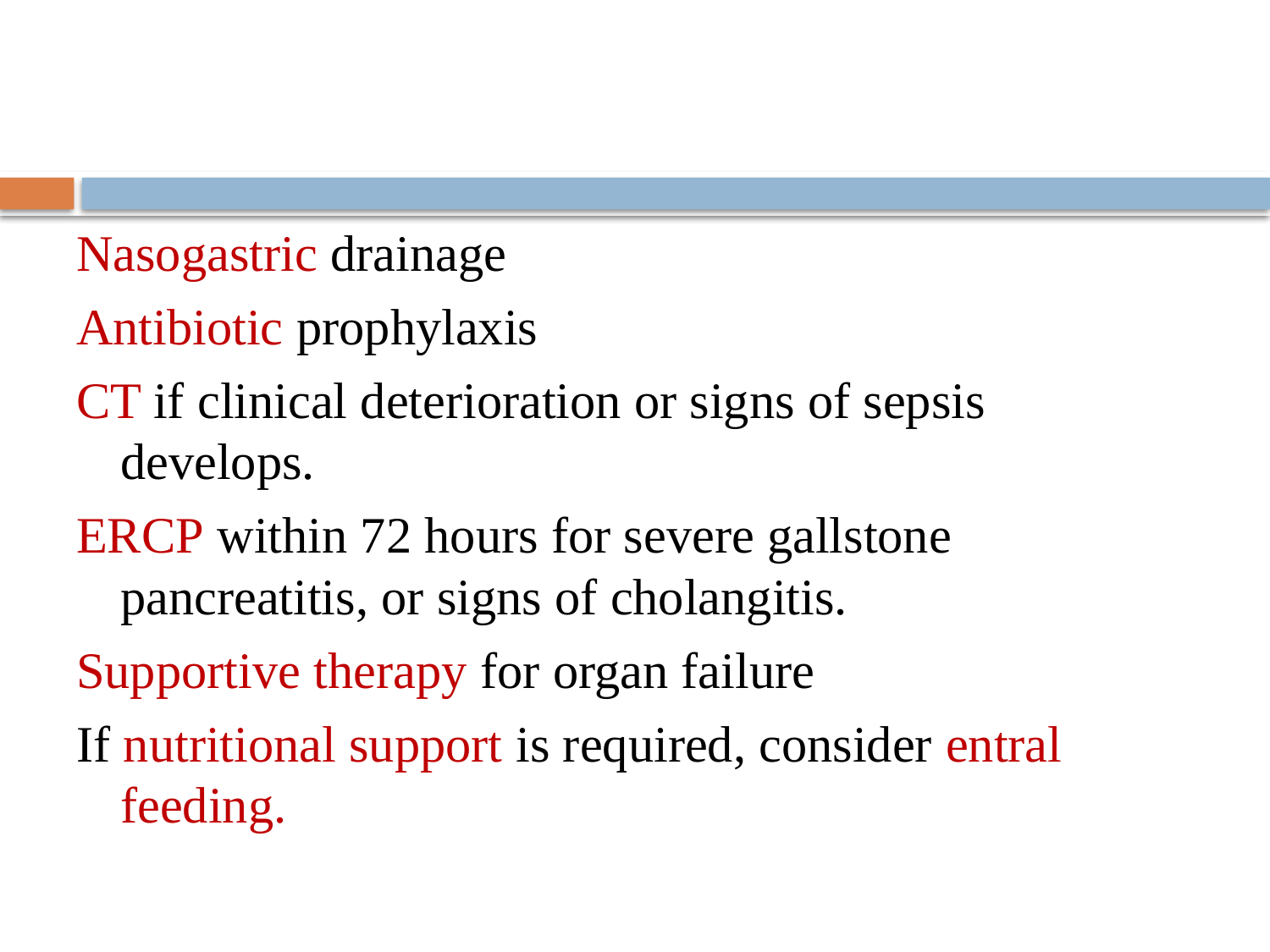

Nasogastric drainage
Antibiotic prophylaxis
CT if clinical deterioration or signs of sepsis develops.
ERCP within 72 hours for severe gallstone pancreatitis, or signs of cholangitis.
Supportive therapy for organ failure
If nutritional support is required, consider entral feeding.